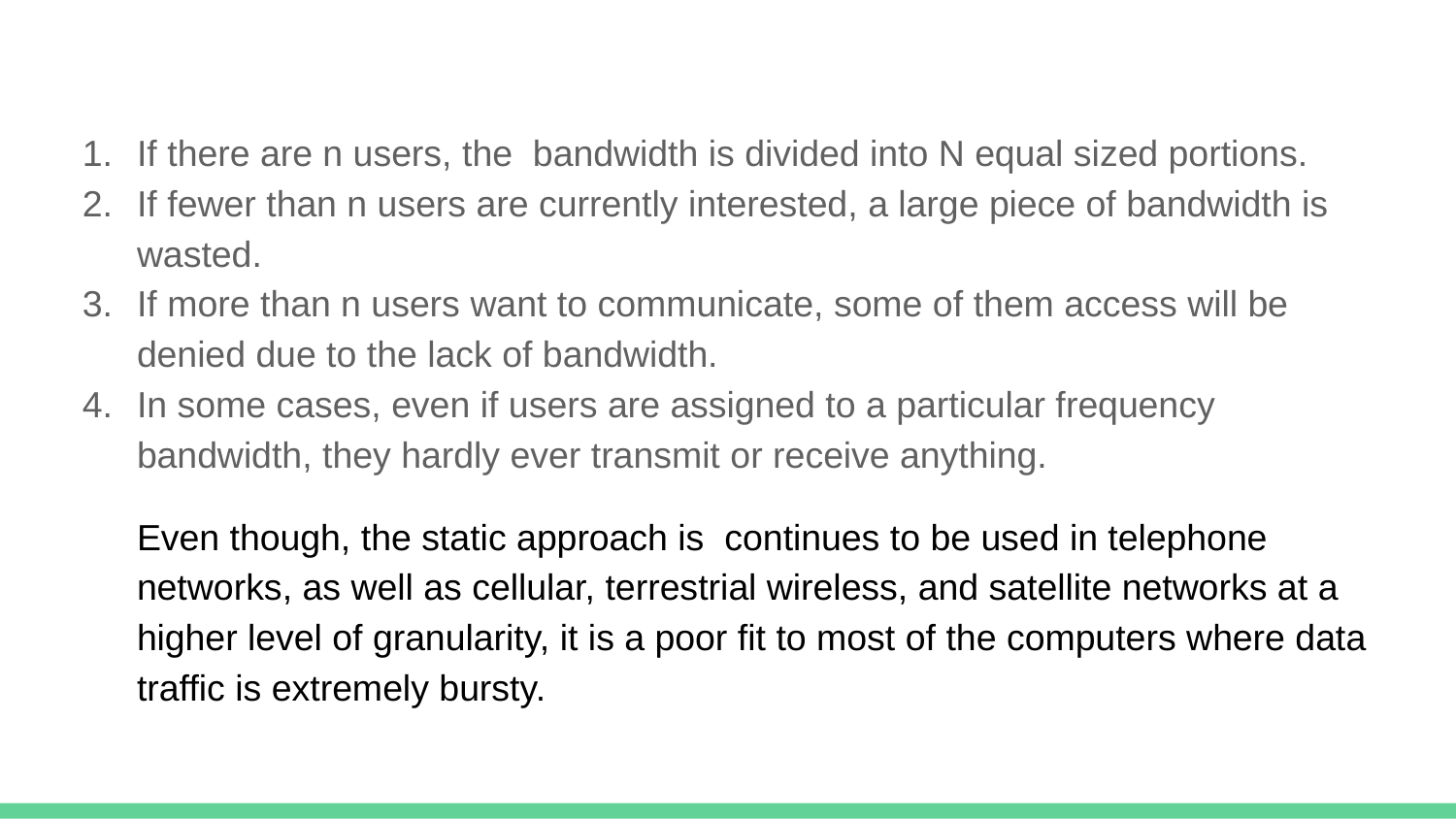

If there are n users, the  bandwidth is divided into N equal sized portions.
If fewer than n users are currently interested, a large piece of bandwidth is wasted.
If more than n users want to communicate, some of them access will be denied due to the lack of bandwidth.
In some cases, even if users are assigned to a particular frequency bandwidth, they hardly ever transmit or receive anything.
Even though, the static approach is  continues to be used in telephone networks, as well as cellular, terrestrial wireless, and satellite networks at a higher level of granularity, it is a poor fit to most of the computers where data traffic is extremely bursty.